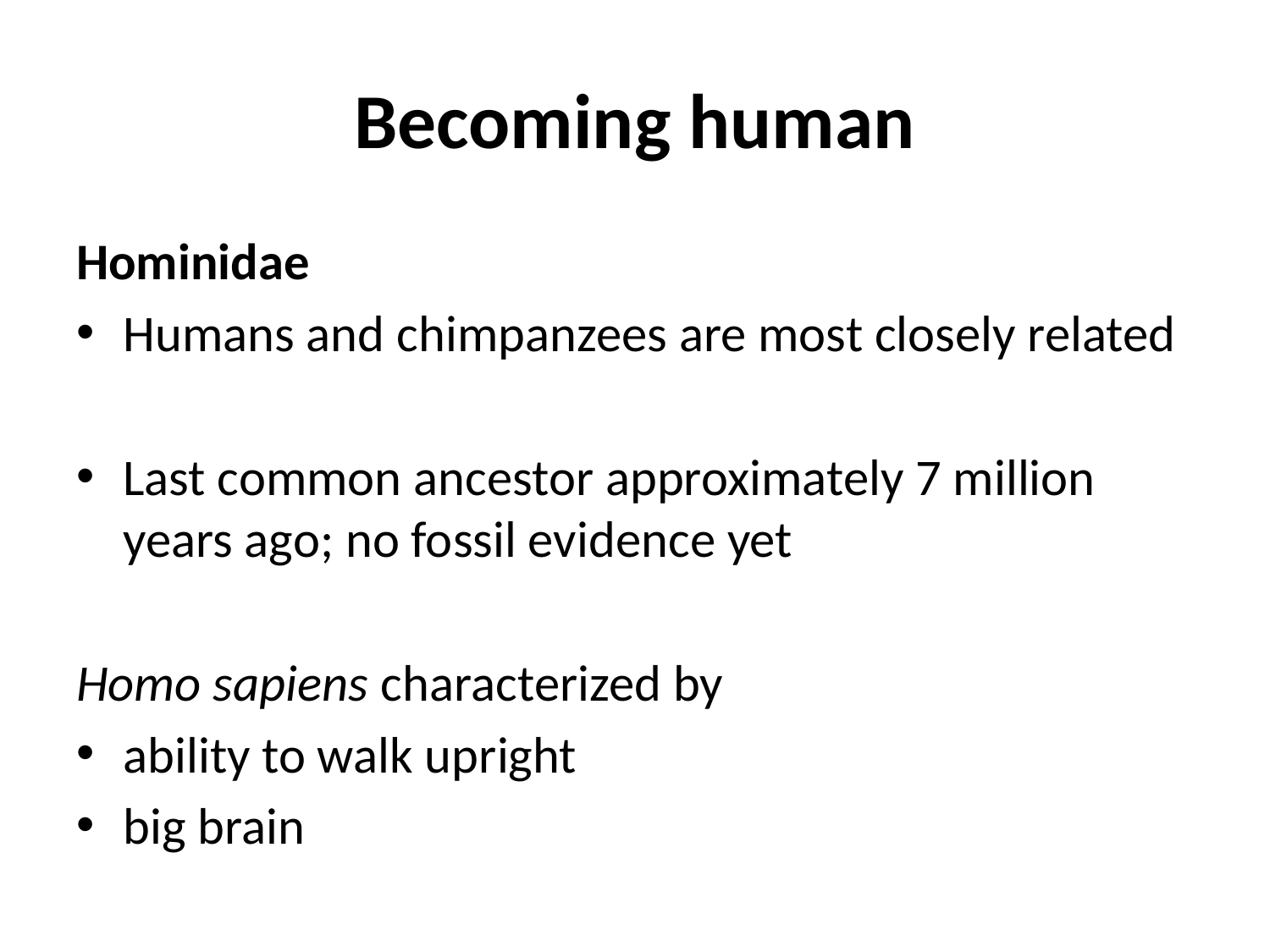

# Becoming human
Hominidae
Humans and chimpanzees are most closely related

Last common ancestor approximately 7 million years ago; no fossil evidence yet

Homo sapiens characterized by
ability to walk upright
big brain